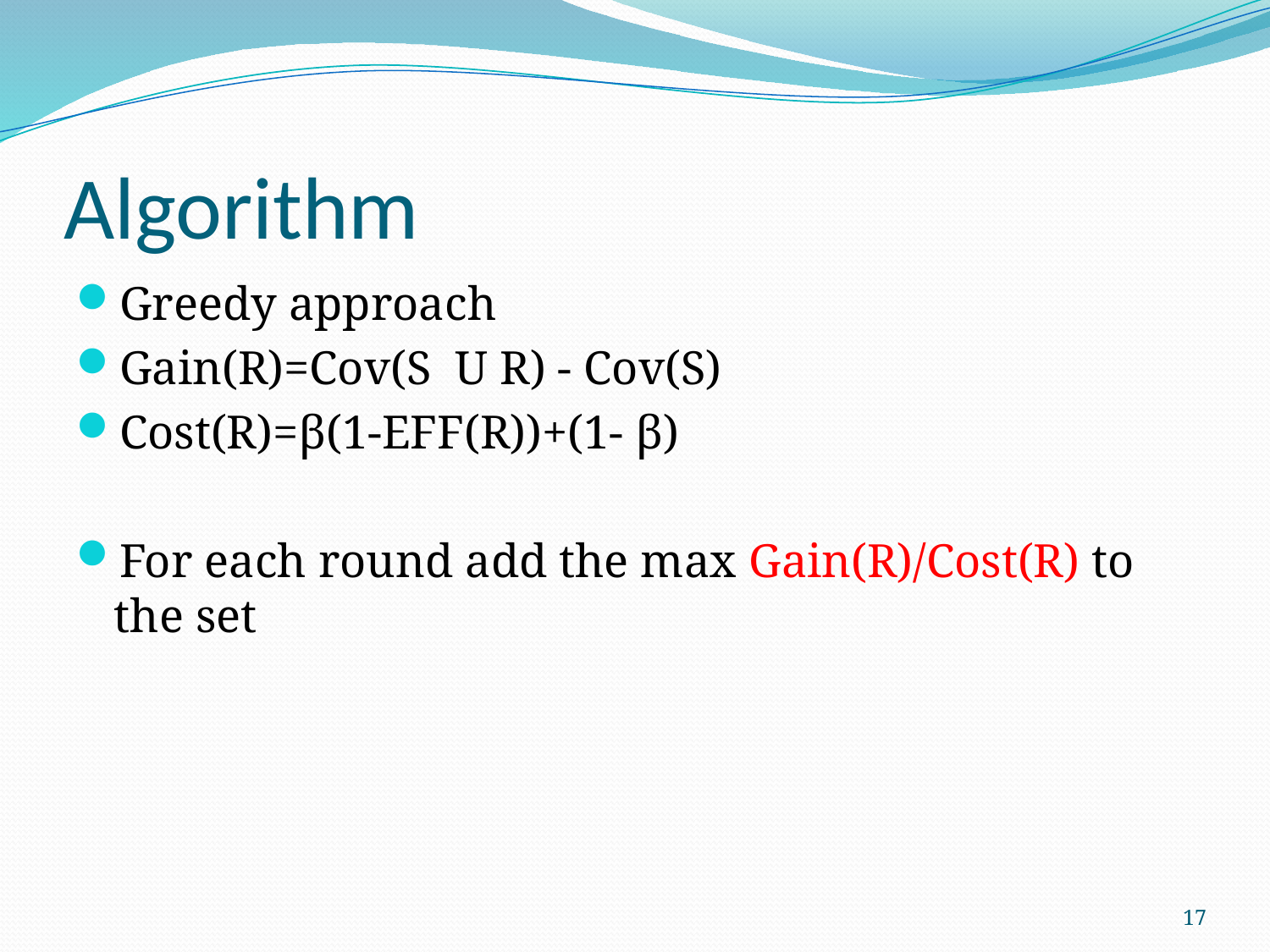

# Algorithm
Greedy approach
Gain(R)=Cov(S  U R) - Cov(S)
Cost(R)=β(1-EFF(R))+(1- β)

For each round add the max Gain(R)/Cost(R) to the set

17